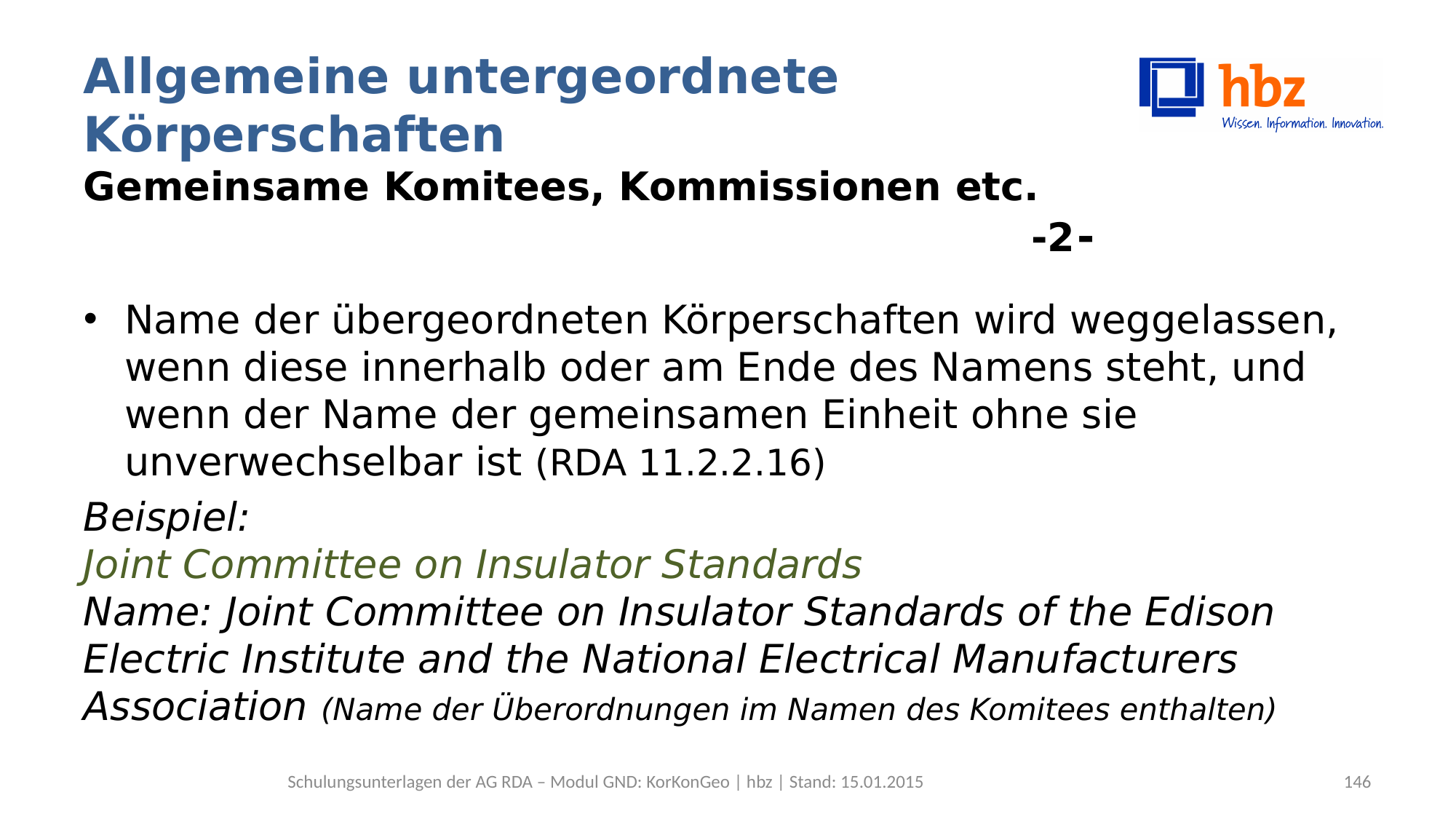

# Allgemeine untergeordnete Körperschaften Gemeinsame Komitees, Kommissionen etc. 				                                             -2-
Name der übergeordneten Körperschaften wird weggelassen, wenn diese innerhalb oder am Ende des Namens steht, und wenn der Name der gemeinsamen Einheit ohne sie unverwechselbar ist (RDA 11.2.2.16)
Beispiel:
Joint Committee on Insulator Standards
Name: Joint Committee on Insulator Standards of the Edison Electric Institute and the National Electrical Manufacturers Association (Name der Überordnungen im Namen des Komitees enthalten)

Schulungsunterlagen der AG RDA – Modul GND: KorKonGeo | hbz | Stand: 15.01.2015
146